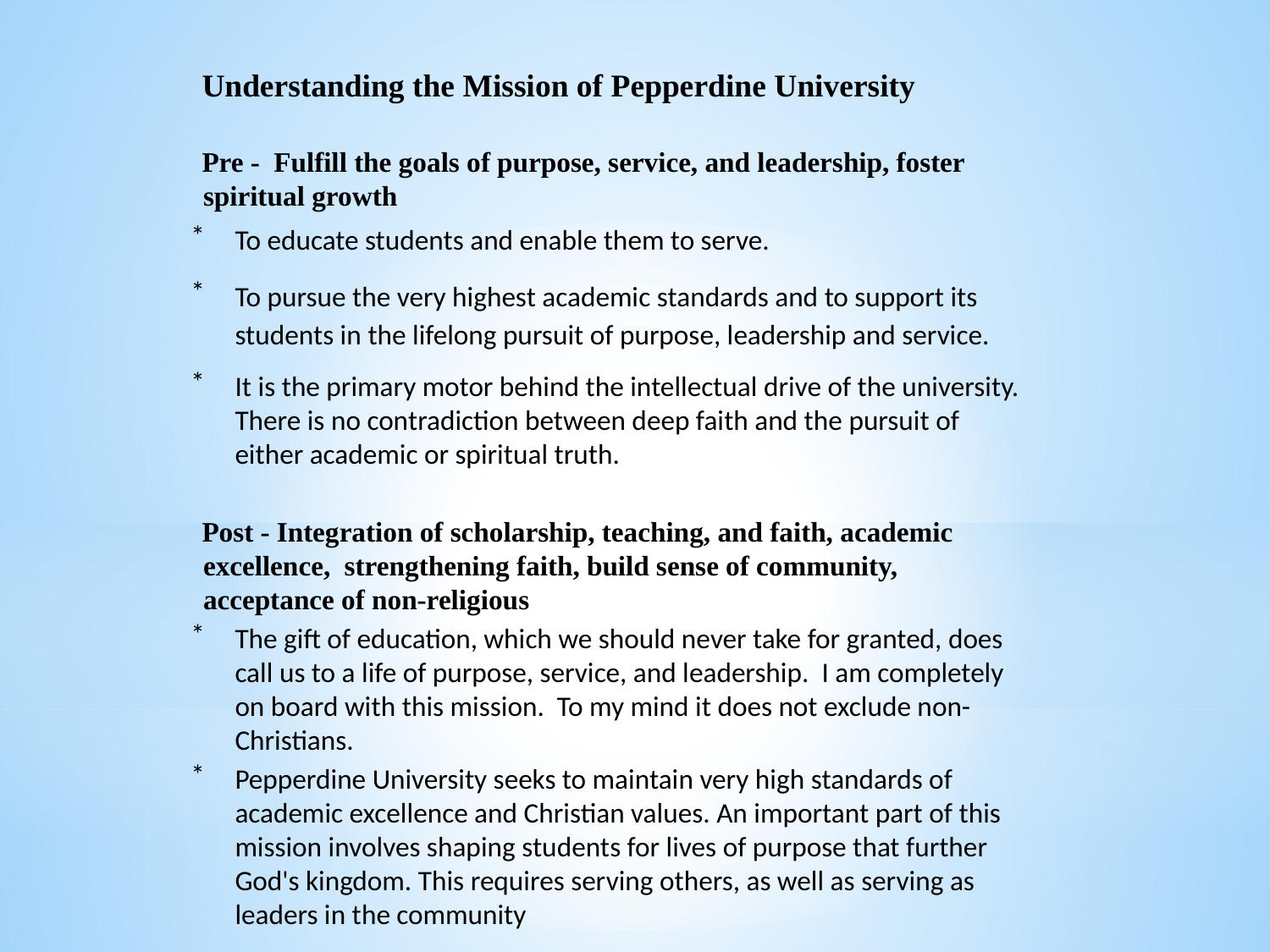

Understanding the Mission of Pepperdine University

Pre -  Fulfill the goals of purpose, service, and leadership, foster spiritual growth
To educate students and enable them to serve.
To pursue the very highest academic standards and to support its students in the lifelong pursuit of purpose, leadership and service.
It is the primary motor behind the intellectual drive of the university. There is no contradiction between deep faith and the pursuit of either academic or spiritual truth.

Post - Integration of scholarship, teaching, and faith, academic excellence,  strengthening faith, build sense of community, acceptance of non-religious
The gift of education, which we should never take for granted, does call us to a life of purpose, service, and leadership.  I am completely on board with this mission.  To my mind it does not exclude non-Christians.
Pepperdine University seeks to maintain very high standards of academic excellence and Christian values. An important part of this mission involves shaping students for lives of purpose that further God's kingdom. This requires serving others, as well as serving as leaders in the community